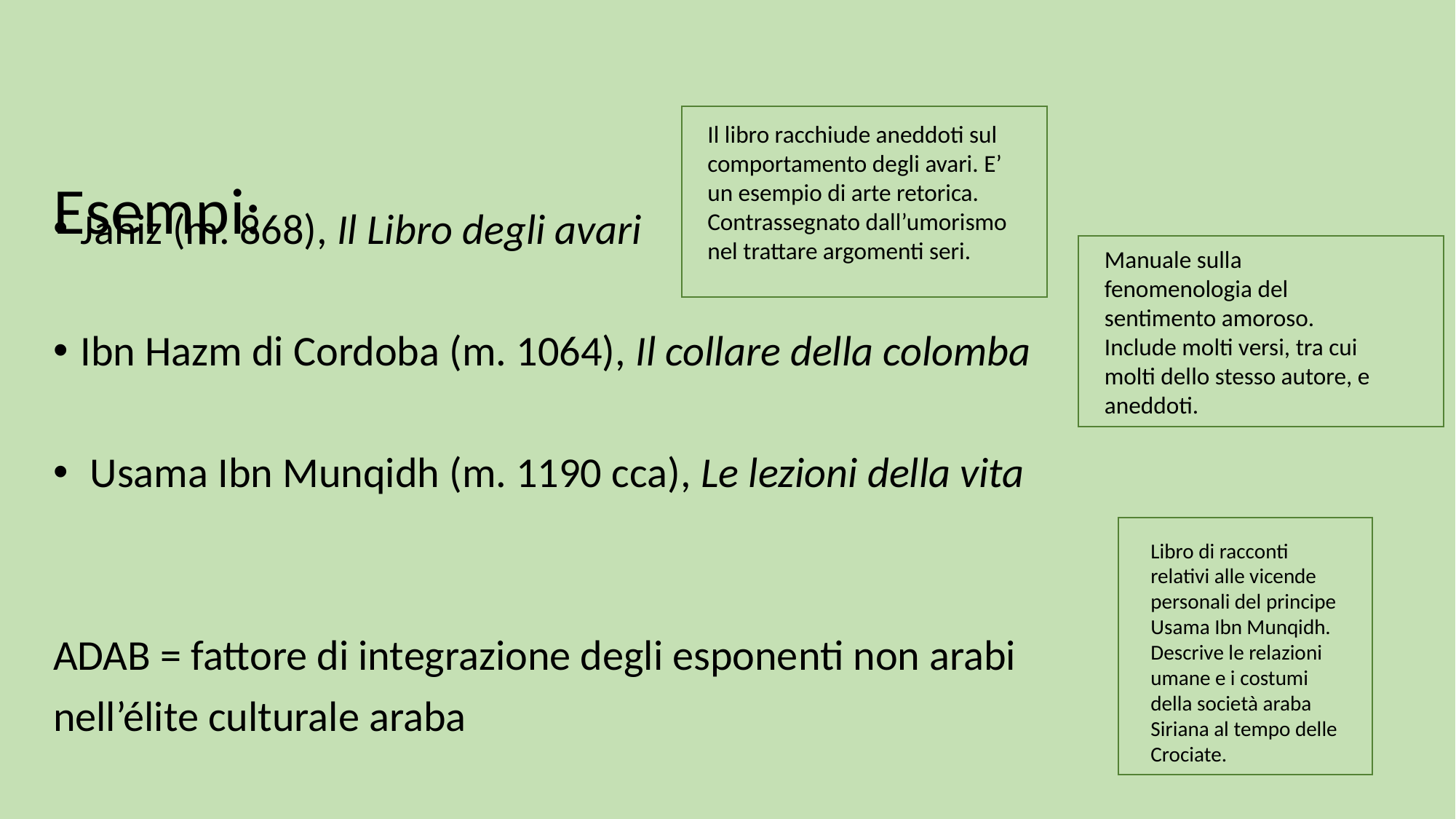

# Esempi:

Il libro racchiude aneddoti sul comportamento degli avari. E’ un esempio di arte retorica. Contrassegnato dall’umorismo nel trattare argomenti seri.
Jahiz (m. 868), Il Libro degli avari

Ibn Hazm di Cordoba (m. 1064), Il collare della colomba

 Usama Ibn Munqidh (m. 1190 cca), Le lezioni della vita

ADAB = fattore di integrazione degli esponenti non arabi
nell’élite culturale araba

Manuale sulla fenomenologia del sentimento amoroso. Include molti versi, tra cui molti dello stesso autore, e aneddoti.

Libro di racconti relativi alle vicende personali del principe Usama Ibn Munqidh. Descrive le relazioni umane e i costumi della società araba Siriana al tempo delle Crociate.